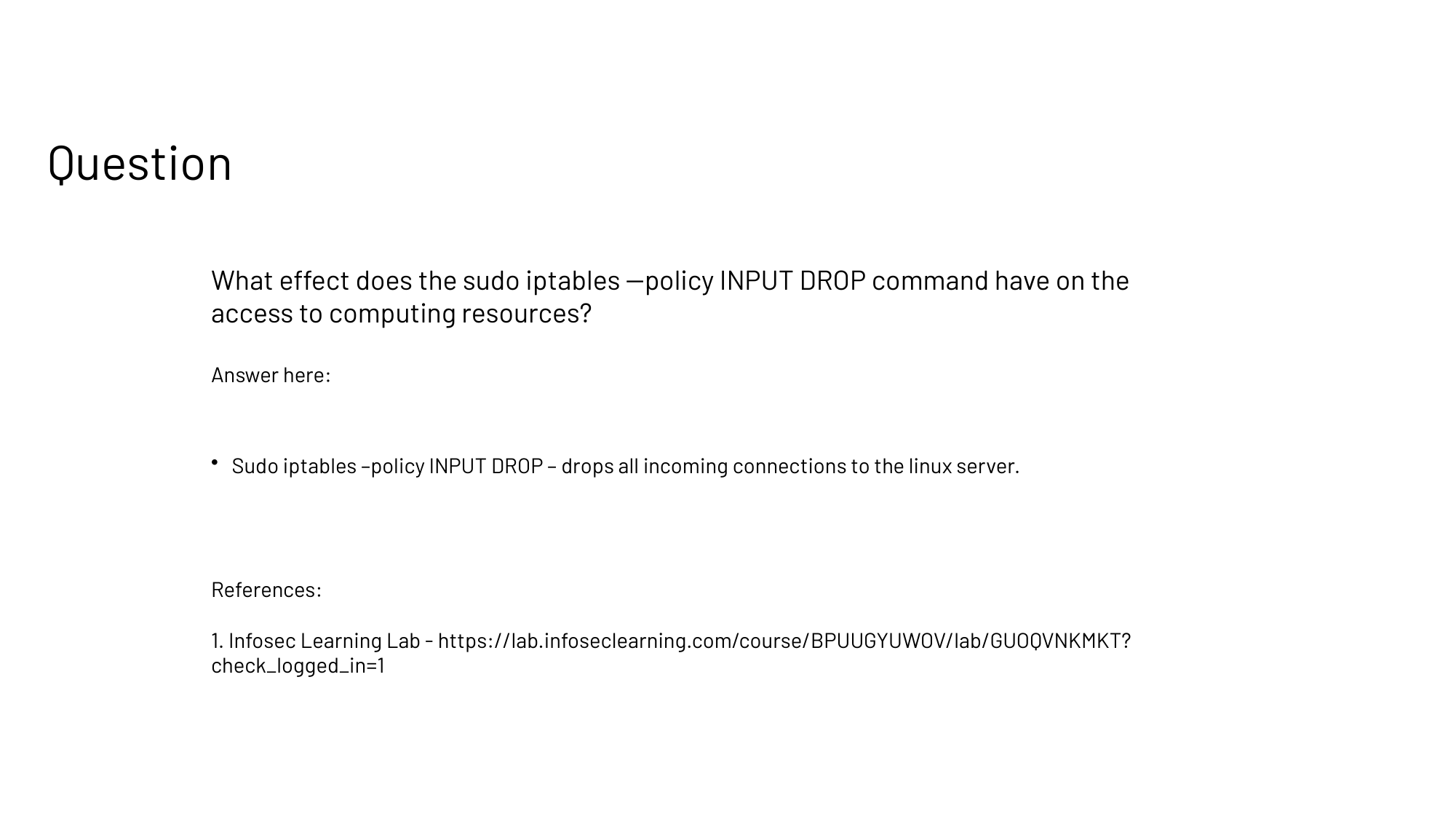

Question
What effect does the sudo iptables --policy INPUT DROP command have on the access to computing resources?

Answer here:

Sudo iptables –policy INPUT DROP – drops all incoming connections to the linux server.

References:
1. Infosec Learning Lab - https://lab.infoseclearning.com/course/BPUUGYUWOV/lab/GUOQVNKMKT?check_logged_in=1